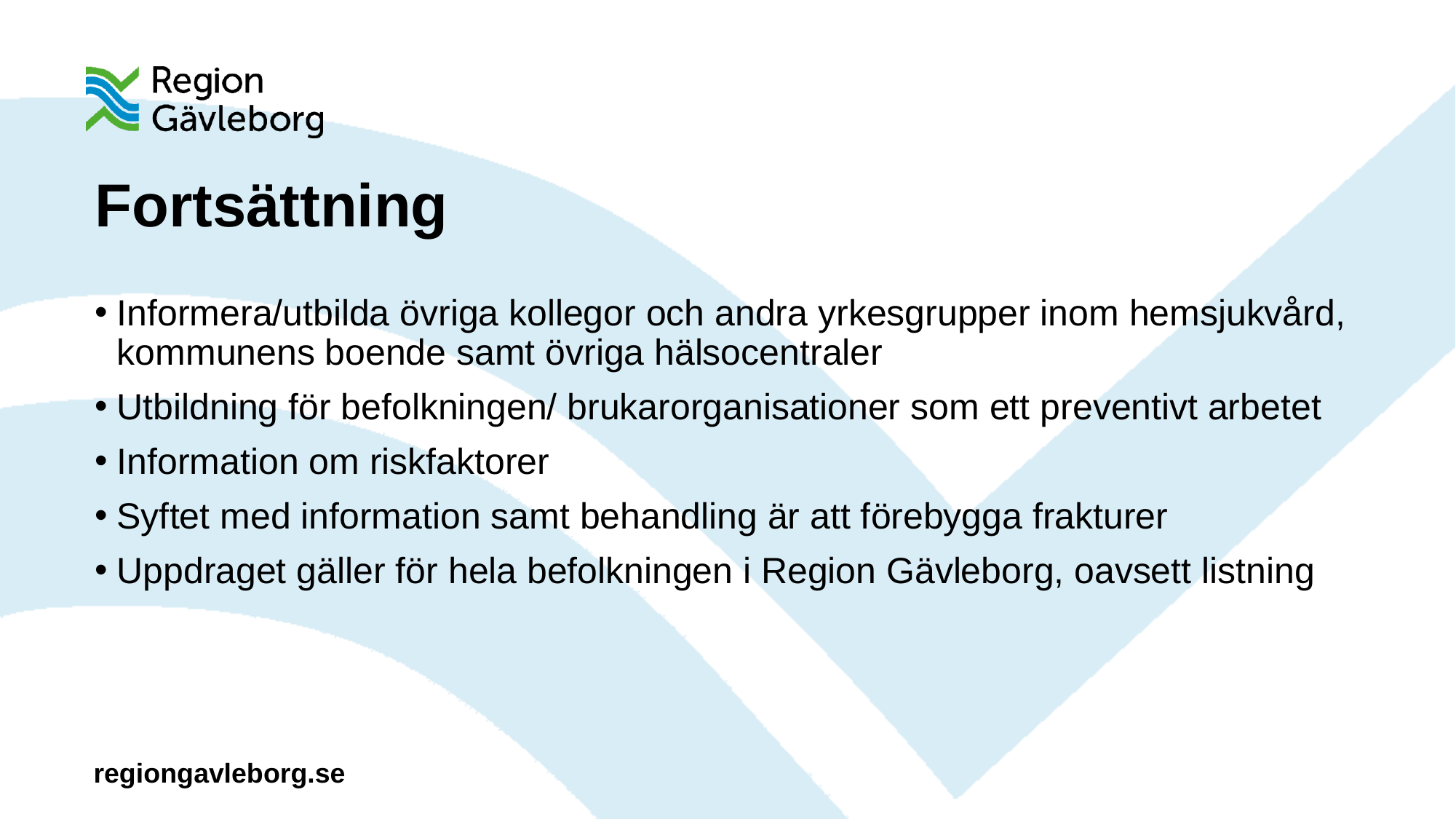

# Fortsättning
Informera/utbilda övriga kollegor och andra yrkesgrupper inom hemsjukvård, kommunens boende samt övriga hälsocentraler
Utbildning för befolkningen/ brukarorganisationer som ett preventivt arbetet
Information om riskfaktorer
Syftet med information samt behandling är att förebygga frakturer
Uppdraget gäller för hela befolkningen i Region Gävleborg, oavsett listning